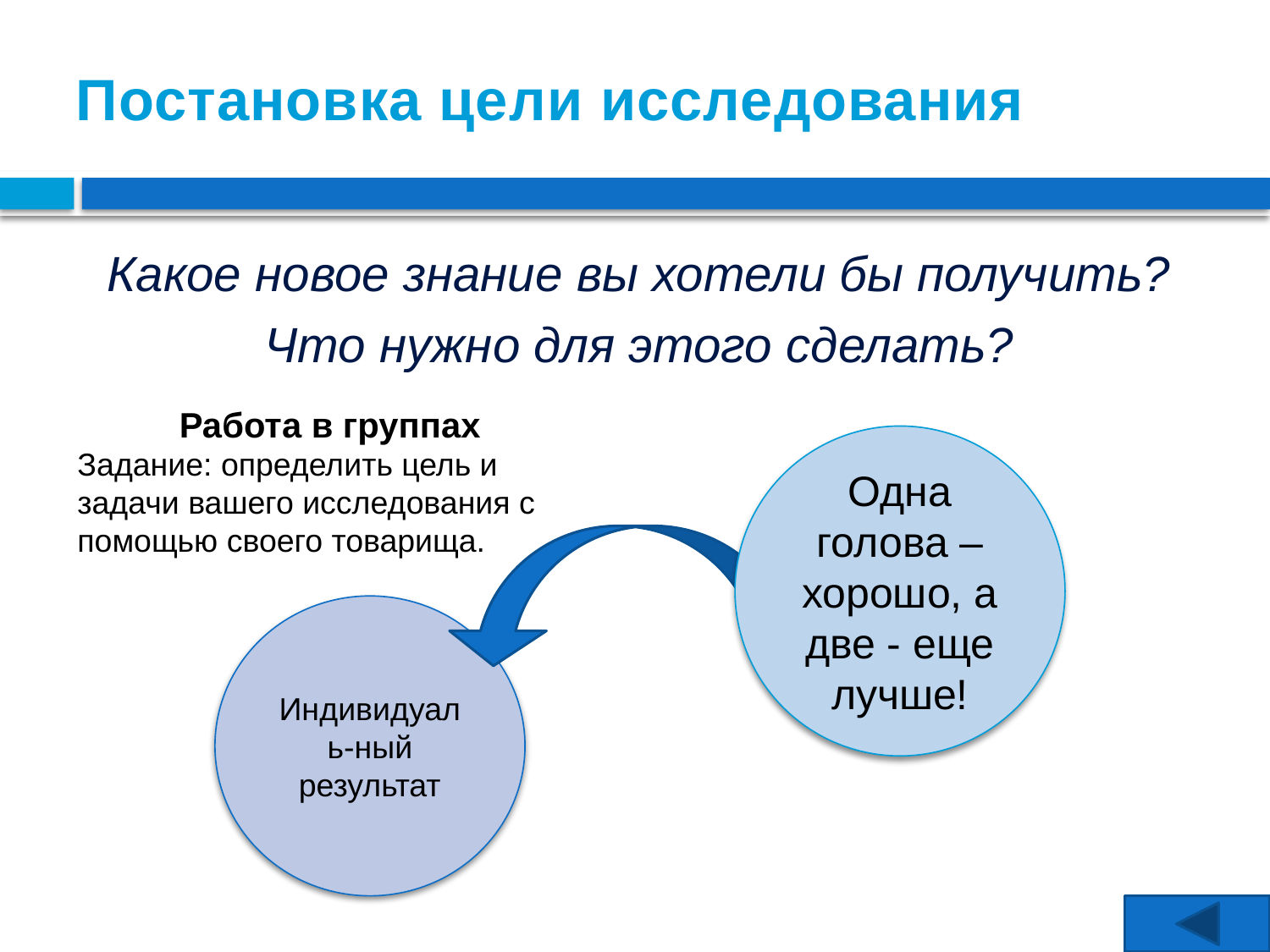

# Постановка цели исследования
Какое новое знание вы хотели бы получить?
Что нужно для этого сделать?
Работа в группах
Задание: определить цель и задачи вашего исследования с помощью своего товарища.
Одна голова – хорошо, а две - еще лучше!

Индивидуаль-ный результат